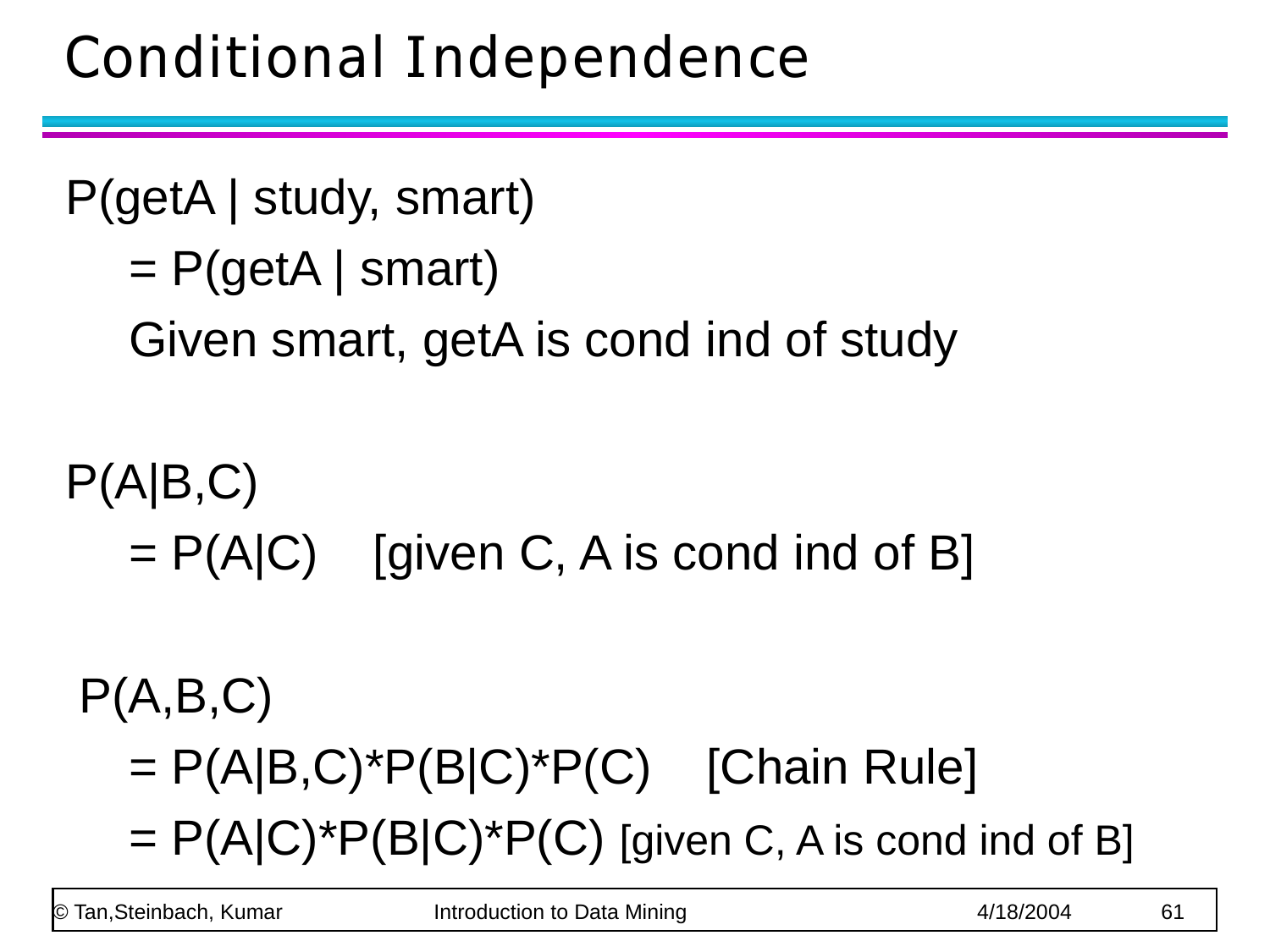

# Conditional Independence
P(getA | study, smart)
= P(getA | smart)
Given smart, getA is cond ind of study

P(A|B,C)
= P(A|C)    [given C, A is cond ind of B]

 P(A,B,C)
= P(A|B,C)*P(B|C)*P(C)    [Chain Rule]
= P(A|C)*P(B|C)*P(C) [given C, A is cond ind of B]